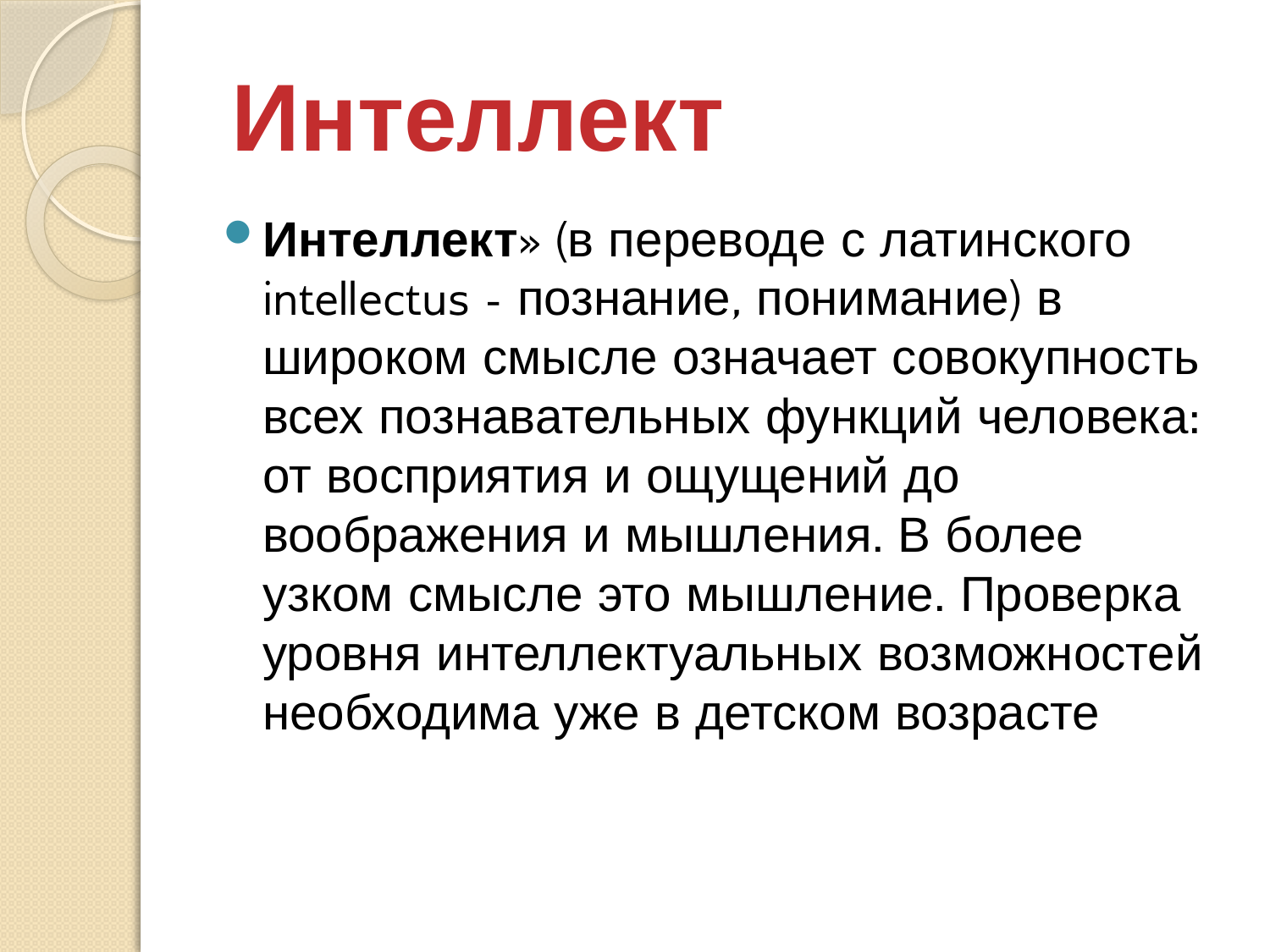

Интеллект
Интеллект» (в переводе с латинского intellectus - познание, понимание) в широком смысле означает совокупность всех познавательных функций человека: от восприятия и ощущений до воображения и мышления. В более узком смысле это мышление. Проверка уровня интеллектуальных возможностей необходима уже в детском возрасте